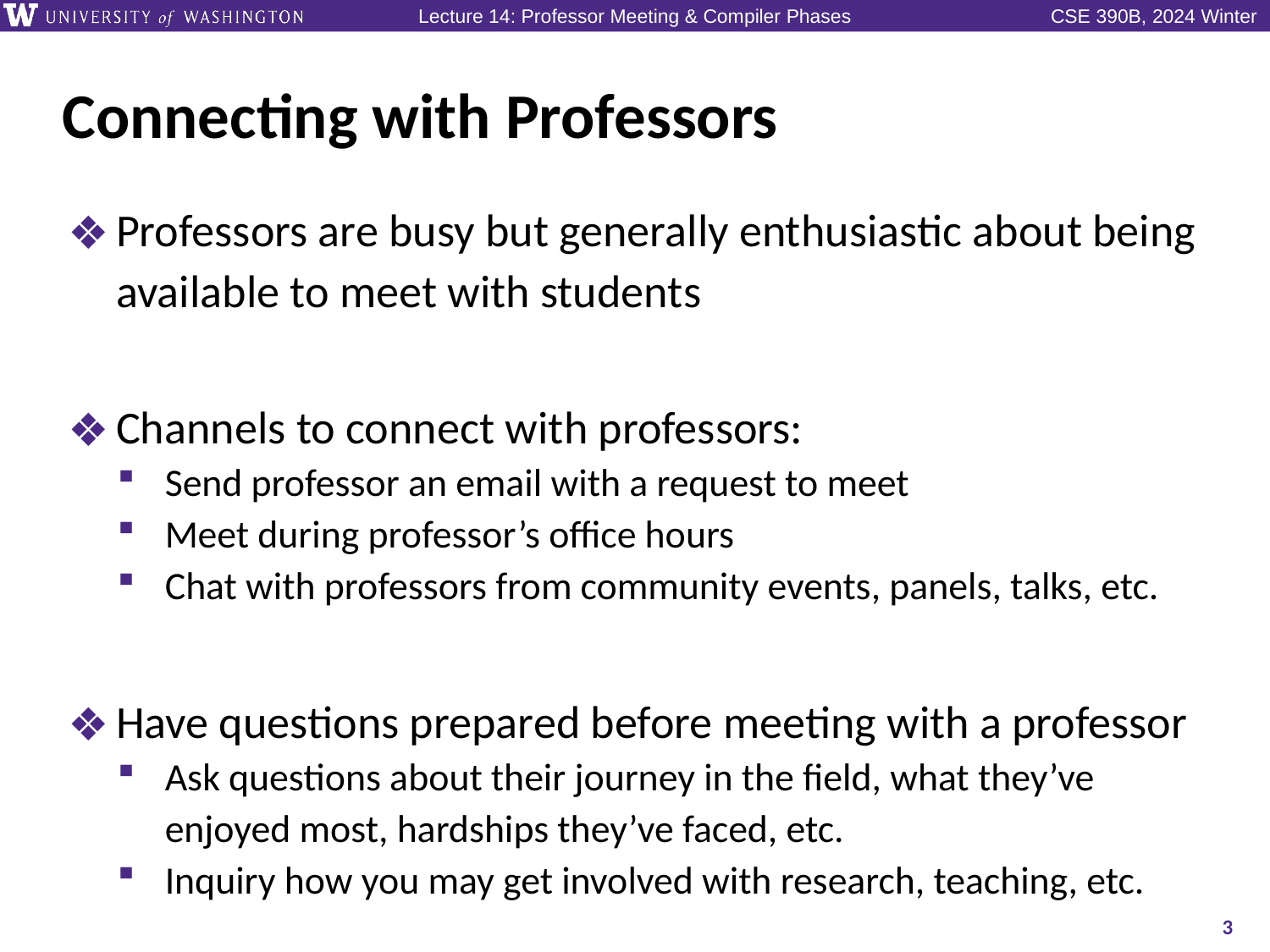

# Connecting with Professors
Professors are busy but generally enthusiastic about being available to meet with students

Channels to connect with professors:
Send professor an email with a request to meet
Meet during professor’s office hours
Chat with professors from community events, panels, talks, etc.

Have questions prepared before meeting with a professor
Ask questions about their journey in the field, what they’ve enjoyed most, hardships they’ve faced, etc.
Inquiry how you may get involved with research, teaching, etc.

3